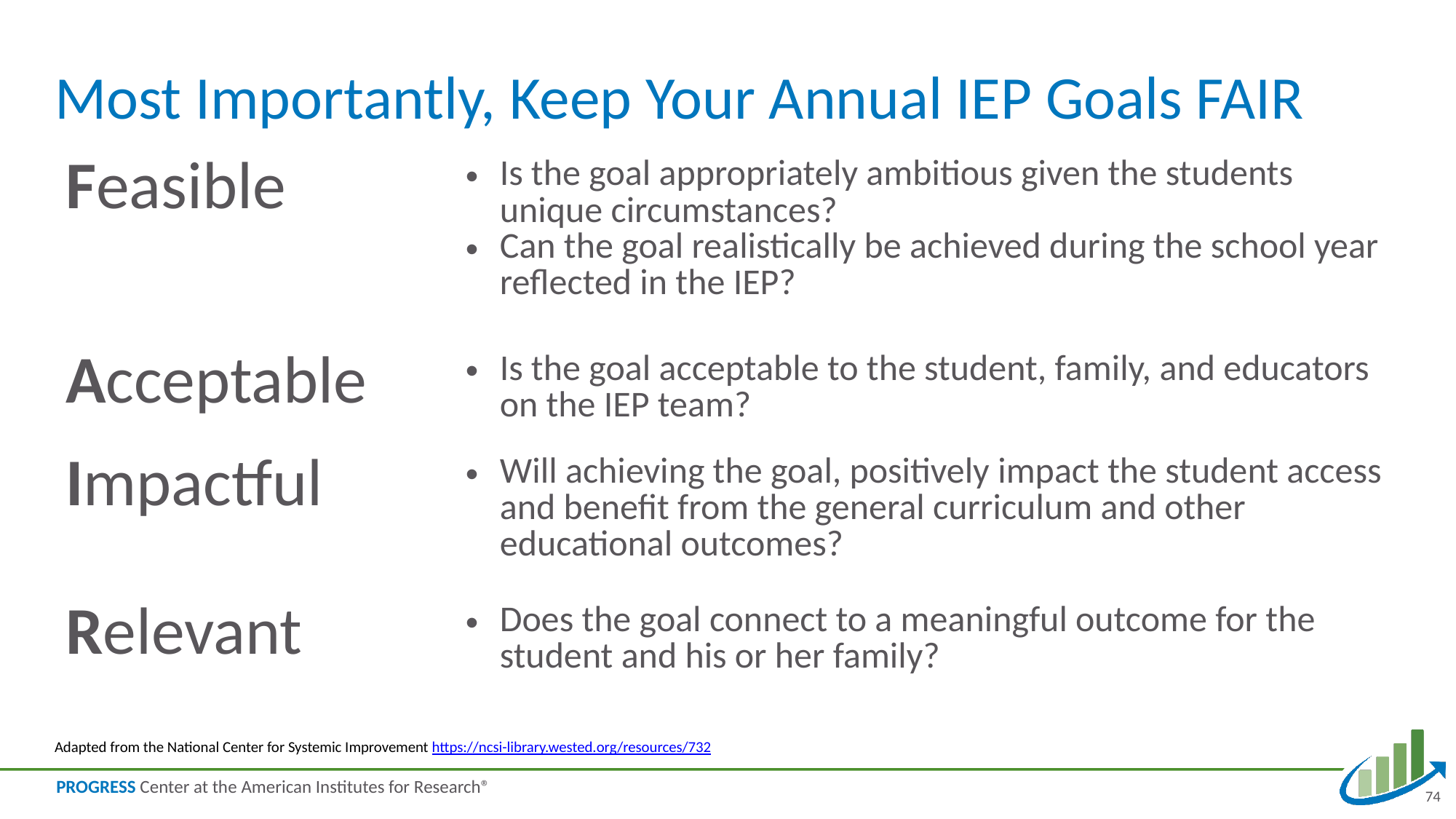

# Most Importantly, Keep Your Annual IEP Goals FAIR
| Feasible | Is the goal appropriately ambitious given the students unique circumstances? Can the goal realistically be achieved during the school year reflected in the IEP? |
| --- | --- |
| Acceptable | Is the goal acceptable to the student, family, and educators on the IEP team? |
| Impactful | Will achieving the goal, positively impact the student access and benefit from the general curriculum and other educational outcomes? |
| Relevant | Does the goal connect to a meaningful outcome for the student and his or her family? |
Adapted from the National Center for Systemic Improvement https://ncsi-library.wested.org/resources/732
74